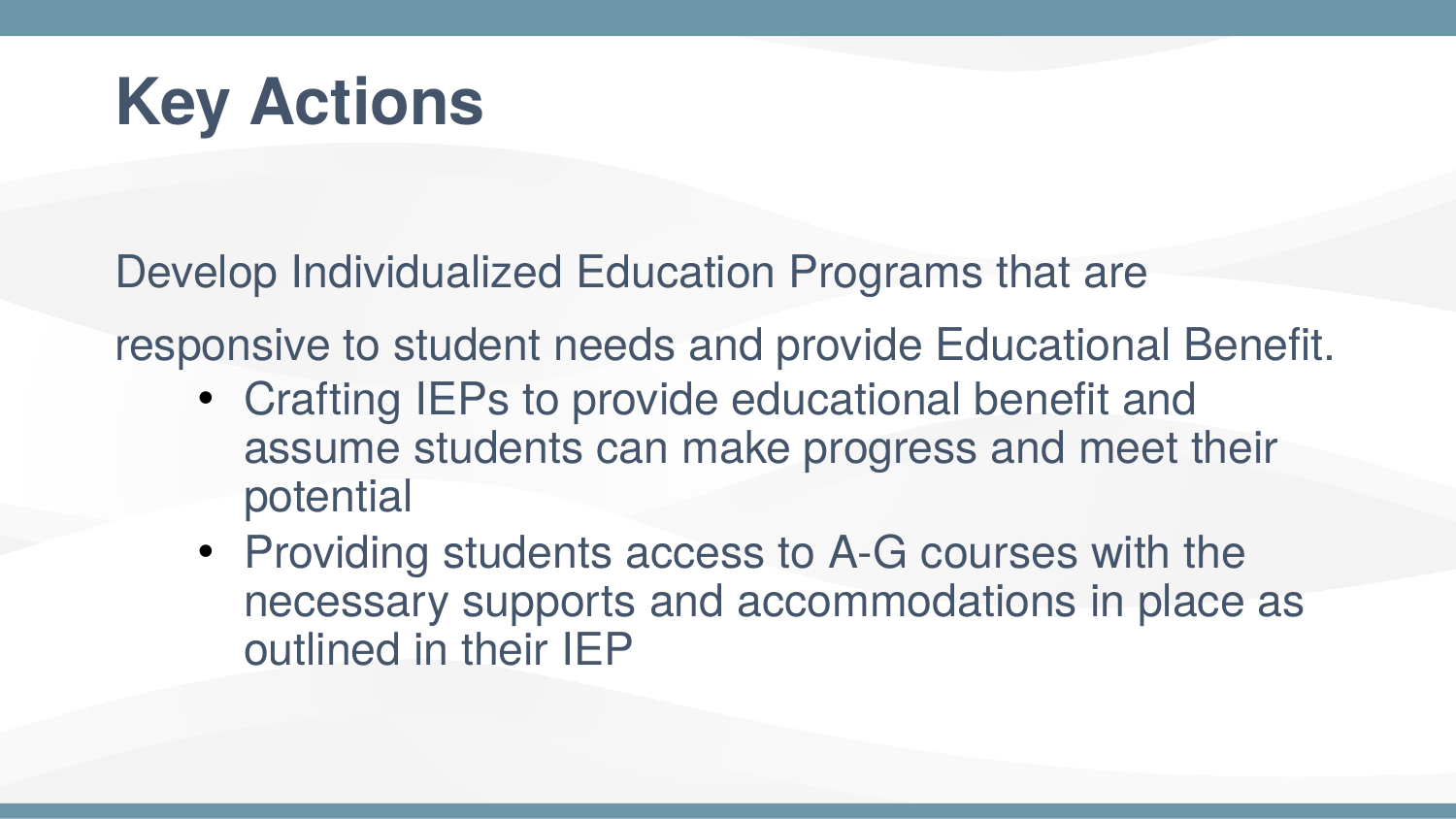

Key Actions

Develop Individualized Education Programs that are
responsive to student needs and provide Educational Benefit.
Crafting IEPs to provide educational benefit and assume students can make progress and meet their potential
Providing students access to A-G courses with the necessary supports and accommodations in place as outlined in their IEP